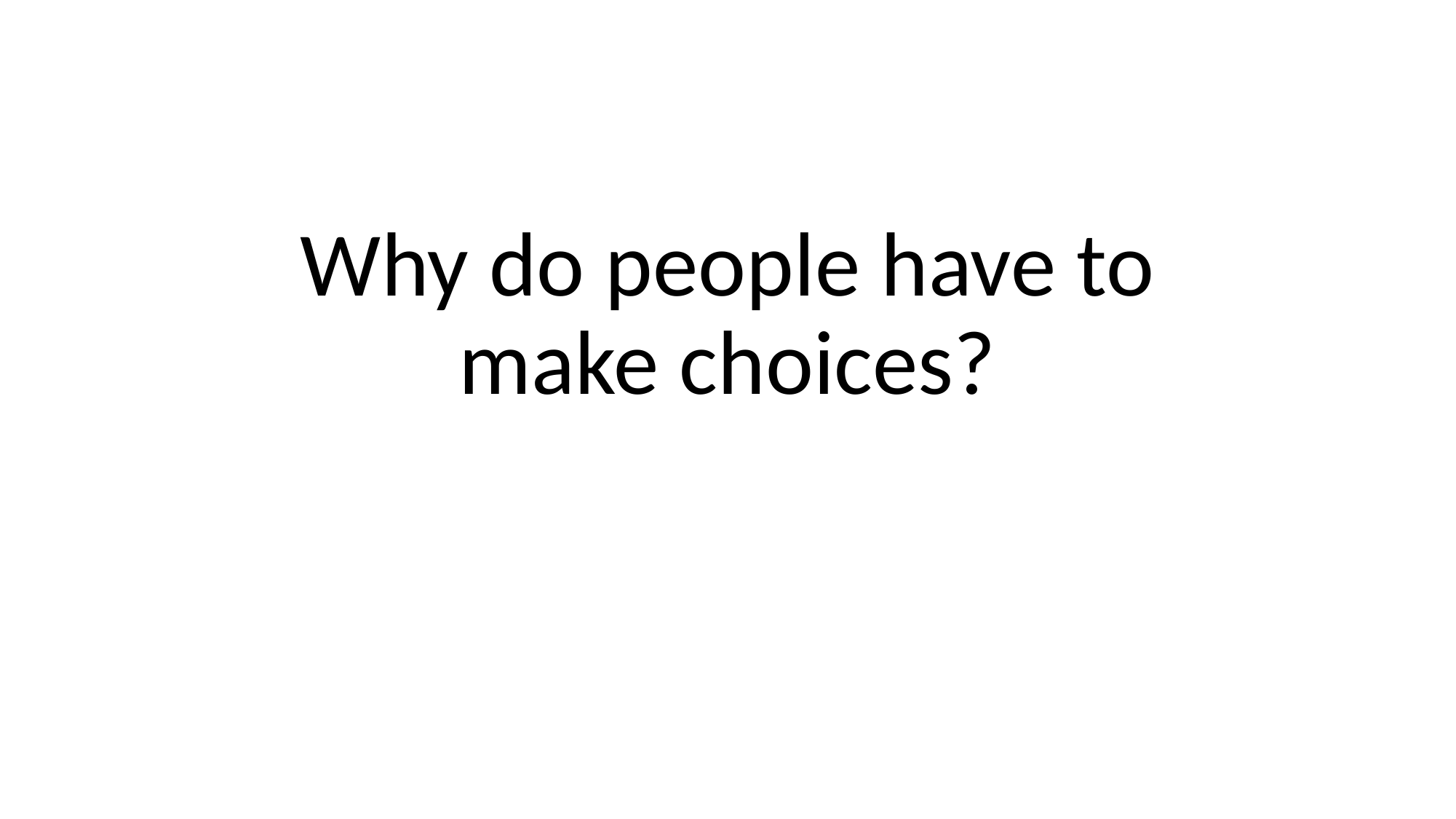

# Why do people have to make choices?